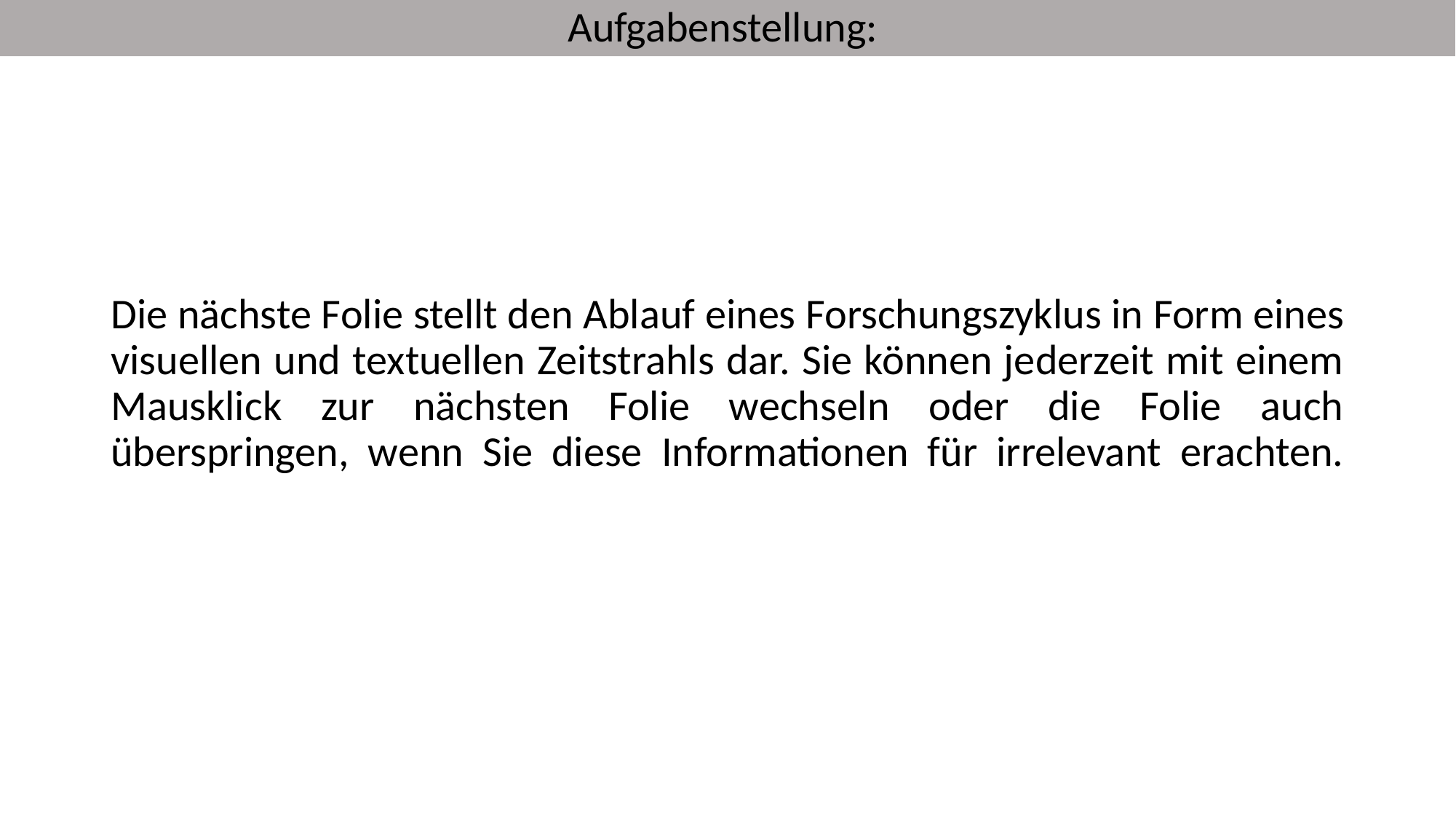

Aufgabenstellung:
# Die nächste Folie stellt den Ablauf eines Forschungszyklus in Form eines visuellen und textuellen Zeitstrahls dar. Sie können jederzeit mit einem Mausklick zur nächsten Folie wechseln oder die Folie auch überspringen, wenn Sie diese Informationen für irrelevant erachten.